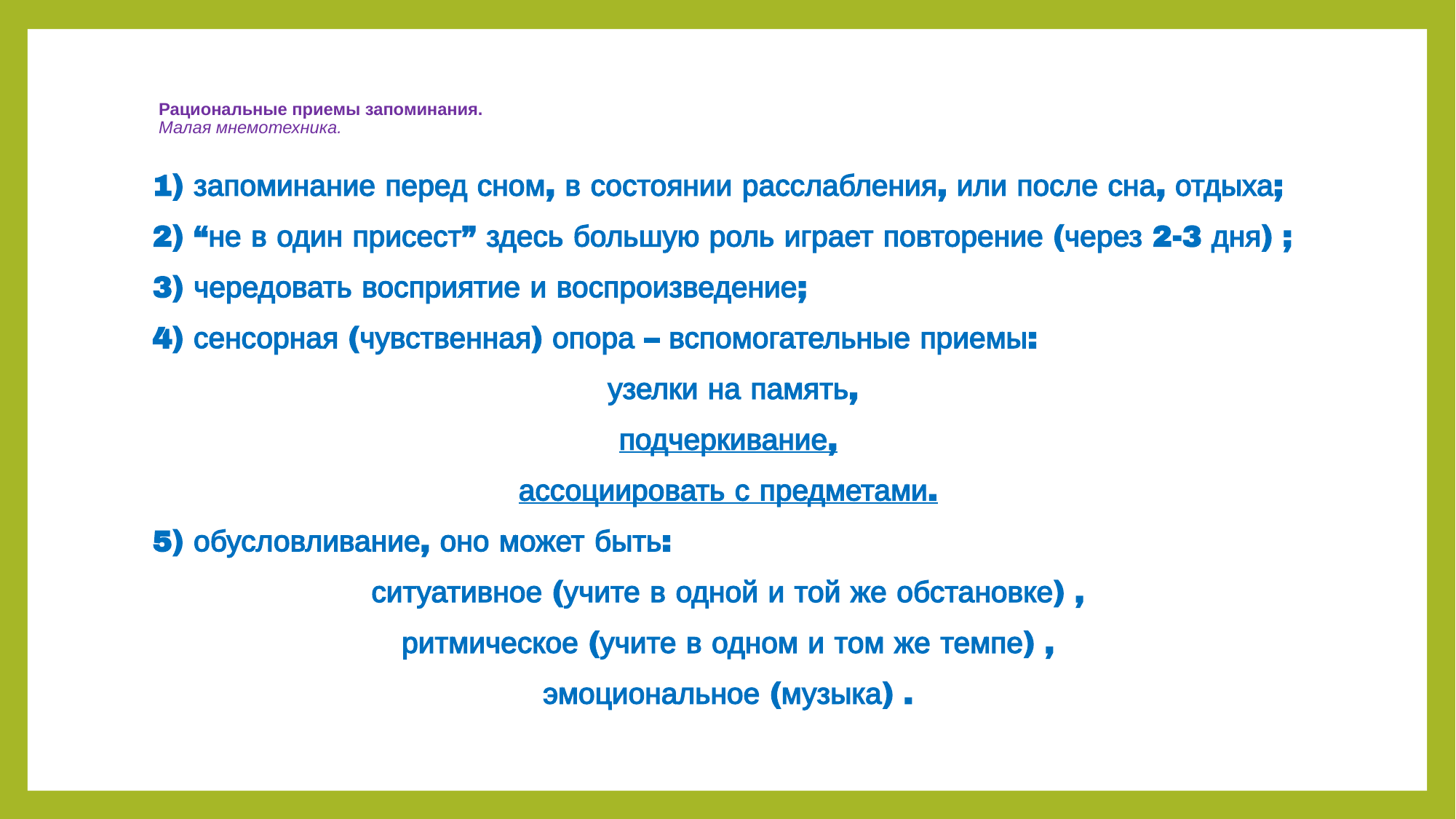

# Рациональные приемы запоминания. Малая мнемотехника.
1) запоминание перед сном, в состоянии расслабления, или после сна, отдыха;
2) “не в один присест” здесь большую роль играет повторение (через 2-3 дня) ;
3) чередовать восприятие и воспроизведение;
4) сенсорная (чувственная) опора – вспомогательные приемы:
 узелки на память,
подчеркивание,
ассоциировать с предметами.
5) обусловливание, оно может быть:
ситуативное (учите в одной и той же обстановке) ,
ритмическое (учите в одном и том же темпе) ,
эмоциональное (музыка) .